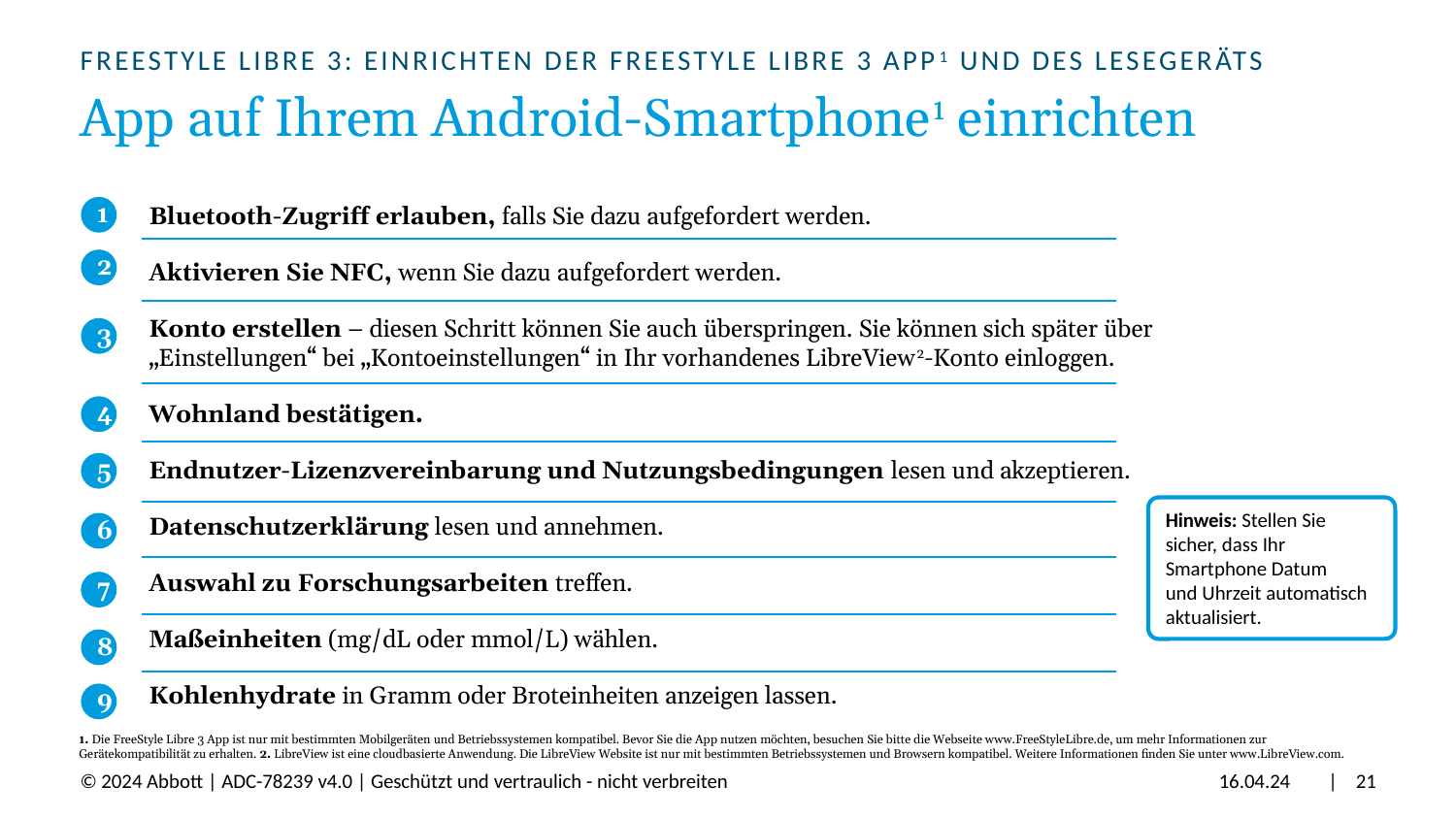

FreeStyle Libre 3: Einrichten der FreeStyle Libre 3 App1 und des Lesegeräts
# App auf Ihrem Android-Smartphone1 einrichten
1
Bluetooth-Zugriff erlauben, falls Sie dazu aufgefordert werden.
Aktivieren Sie NFC, wenn Sie dazu aufgefordert werden.
Konto erstellen – diesen Schritt können Sie auch überspringen. Sie können sich später über „Einstellungen“ bei „Kontoeinstellungen“ in Ihr vorhandenes LibreView2-Konto einloggen.
Wohnland bestätigen.
Endnutzer-Lizenzvereinbarung und Nutzungsbedingungen lesen und akzeptieren.
Datenschutzerklärung lesen und annehmen.
Auswahl zu Forschungsarbeiten treffen.
Maßeinheiten (mg/dL oder mmol/L) wählen.
Kohlenhydrate in Gramm oder Broteinheiten anzeigen lassen.

2
3
4
5
Hinweis: Stellen Sie sicher, dass Ihr Smartphone Datum
und Uhrzeit automatisch aktualisiert.
6
7
8
9
1. Die FreeStyle Libre 3 App ist nur mit bestimmten Mobilgeräten und Betriebssystemen kompatibel. Bevor Sie die App nutzen möchten, besuchen Sie bitte die Webseite www.FreeStyleLibre.de, um mehr Informationen zur Gerätekompatibilität zu erhalten. 2. LibreView ist eine cloudbasierte Anwendung. Die LibreView Website ist nur mit bestimmten Betriebssystemen und Browsern kompatibel. Weitere Informationen finden Sie unter www.LibreView.com.
16.04.24
|    21
© 2024 Abbott | ADC-78239 v4.0 | Geschützt und vertraulich - nicht verbreiten